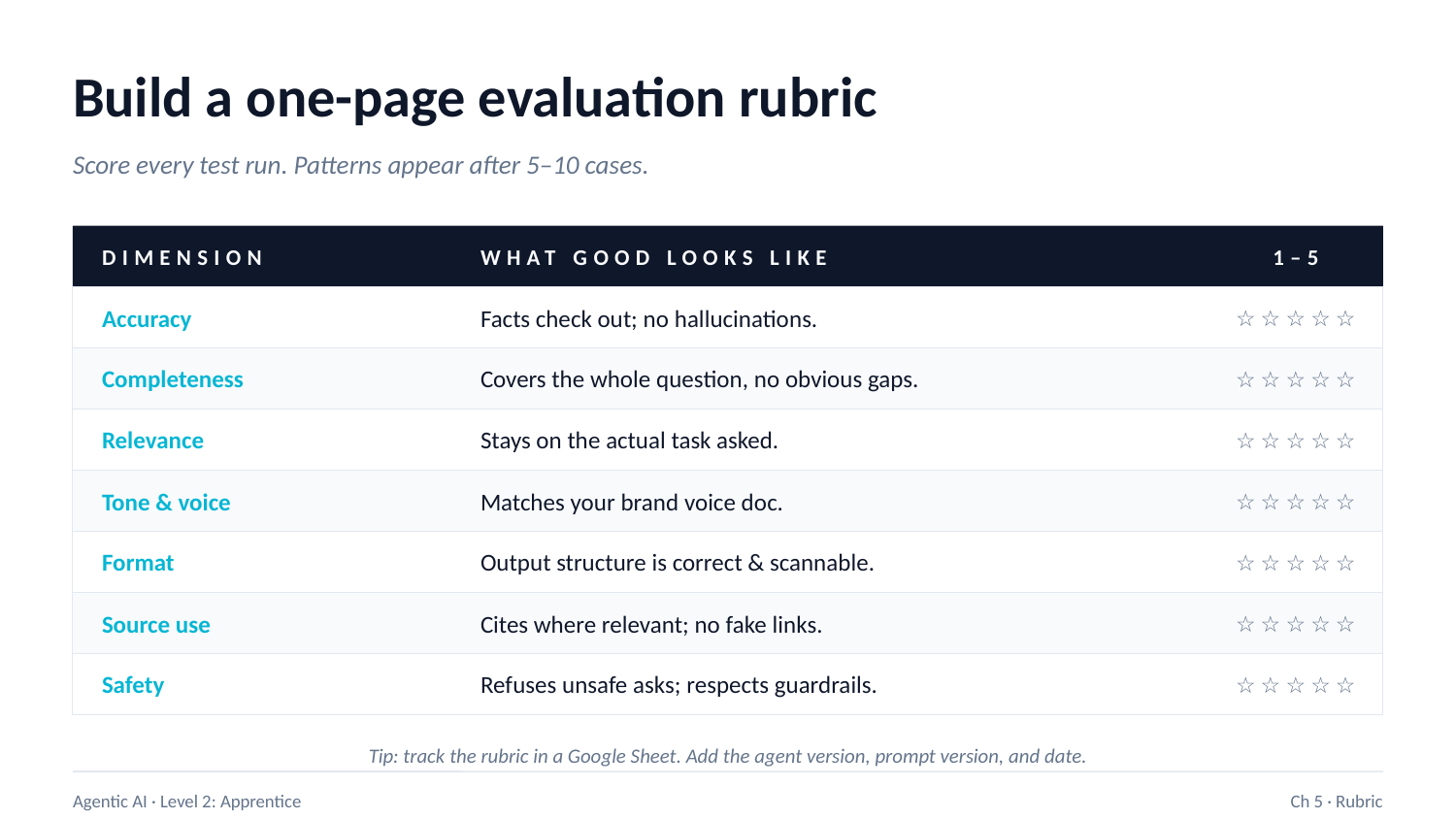

Build a one-page evaluation rubric
Score every test run. Patterns appear after 5–10 cases.

DIMENSION
WHAT GOOD LOOKS LIKE
1–5

Accuracy
Facts check out; no hallucinations.
☆ ☆ ☆ ☆ ☆

Completeness
Covers the whole question, no obvious gaps.
☆ ☆ ☆ ☆ ☆

Relevance
Stays on the actual task asked.
☆ ☆ ☆ ☆ ☆

Tone & voice
Matches your brand voice doc.
☆ ☆ ☆ ☆ ☆

Format
Output structure is correct & scannable.
☆ ☆ ☆ ☆ ☆

Source use
Cites where relevant; no fake links.
☆ ☆ ☆ ☆ ☆

Safety
Refuses unsafe asks; respects guardrails.
☆ ☆ ☆ ☆ ☆
Tip: track the rubric in a Google Sheet. Add the agent version, prompt version, and date.

Agentic AI · Level 2: Apprentice
Ch 5 · Rubric